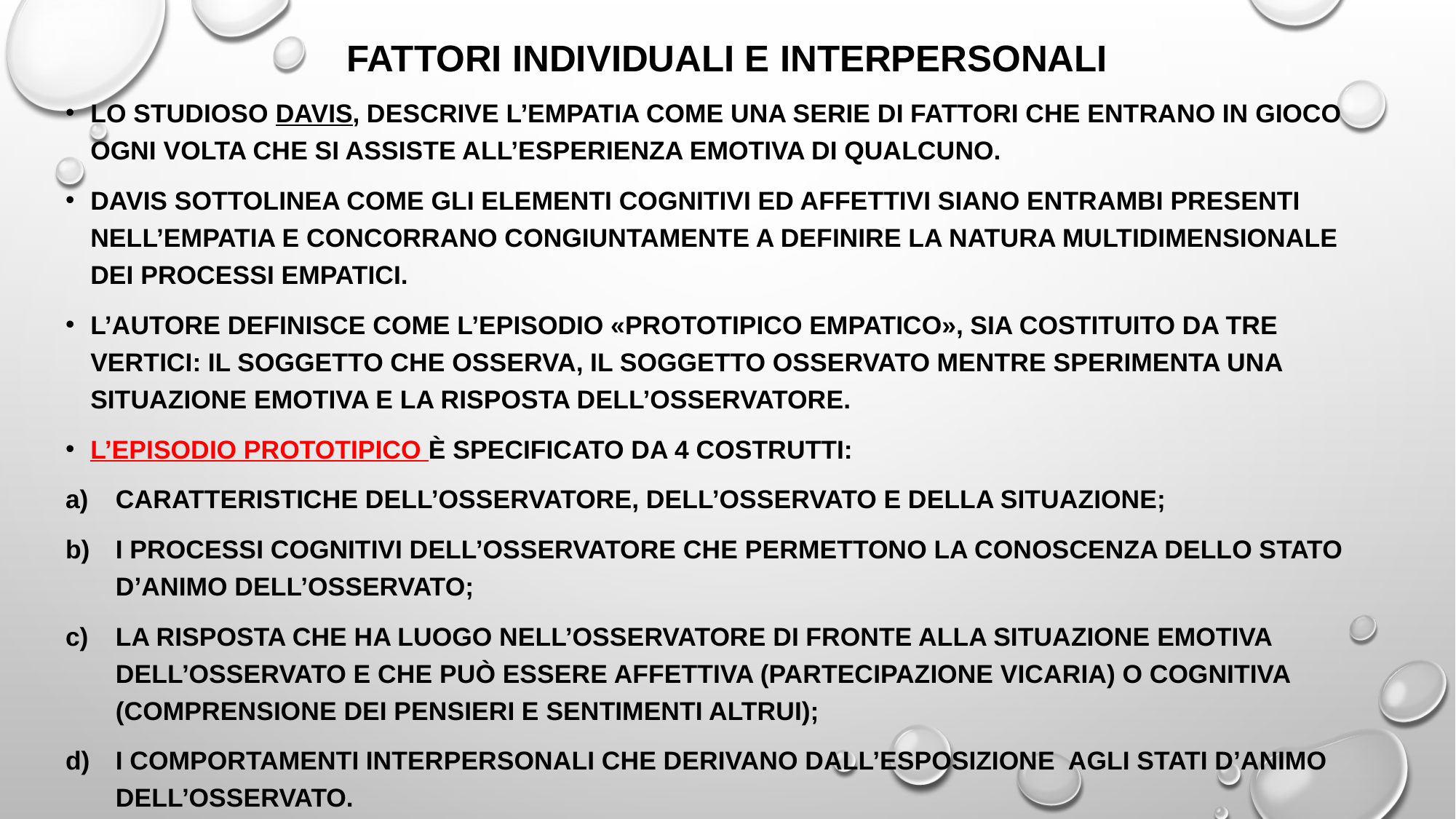

# Fattori individuali e interpersonali
Lo studioso davis, descrive l’empatia come una serie di fattori che entrano in gioco ogni volta che si assiste all’esperienza emotiva di qualcuno.
Davis sottolinea come gli elementi cognitivi ed affettivi siano entrambi presenti nell’empatia e concorrano congiuntamente a definire la natura multidimensionale dei processi empatici.
L’autore definisce come l’episodio «prototipico empatico», sia costituito da tre vertici: il soggetto che osserva, il soggetto osservato mentre sperimenta una situazione emotiva e la risposta dell’osservatore.
L’episodio prototipico è specificato da 4 costrutti:
Caratteristiche dell’osservatore, dell’osservato e della situazione;
I processi cognitivi dell’osservatore che permettono la conoscenza dello stato d’animo dell’osservato;
La risposta che ha luogo nell’osservatore di fronte alla situazione emotiva dell’osservato e che può essere affettiva (partecipazione vicaria) o cognitiva (comprensione dei pensieri e sentimenti altrui);
I comportamenti interpersonali che derivano dall’esposizione  agli stati d’animo dell’osservato.